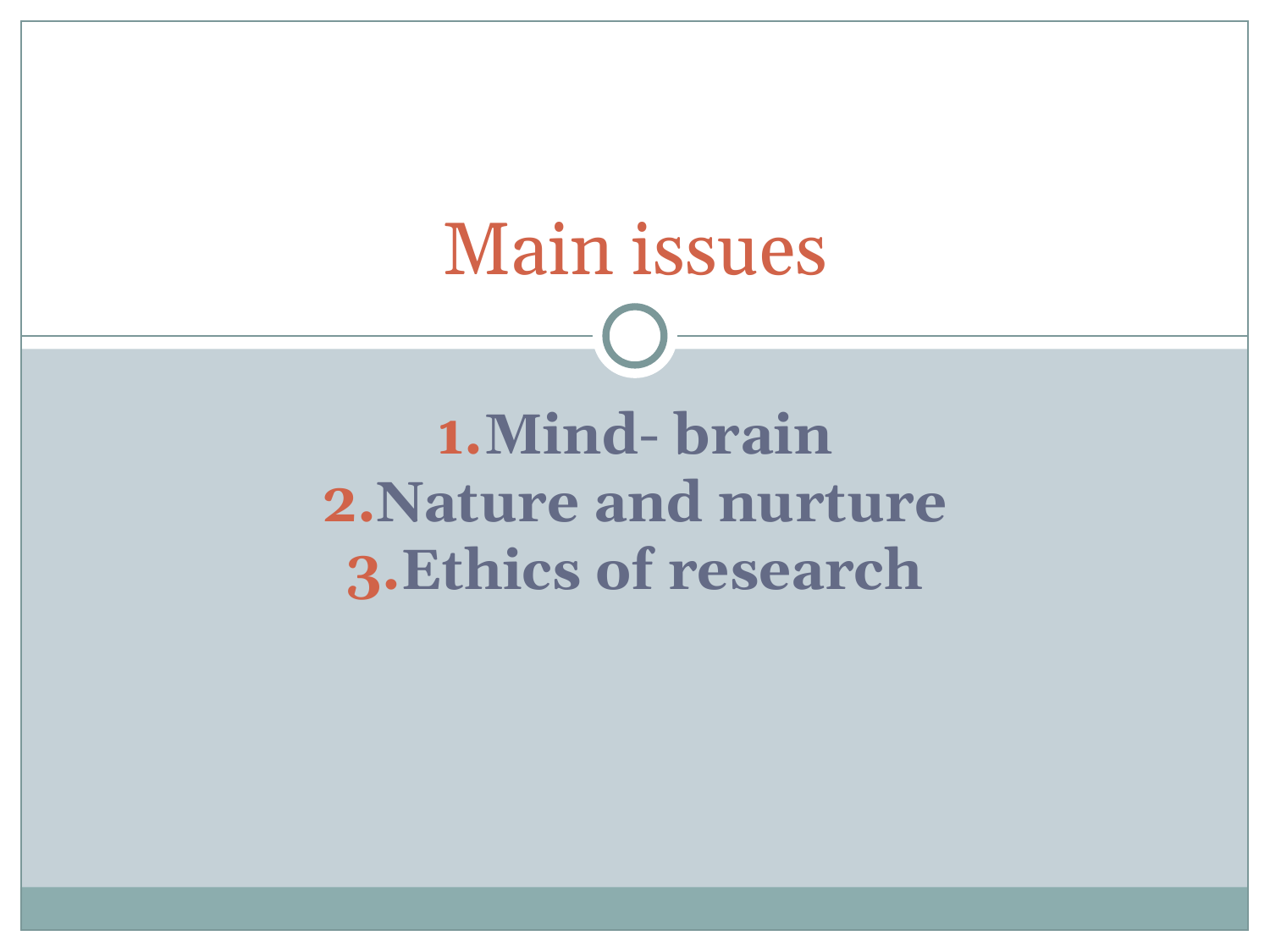

# Main issues
Mind- brain
Nature and nurture
Ethics of research